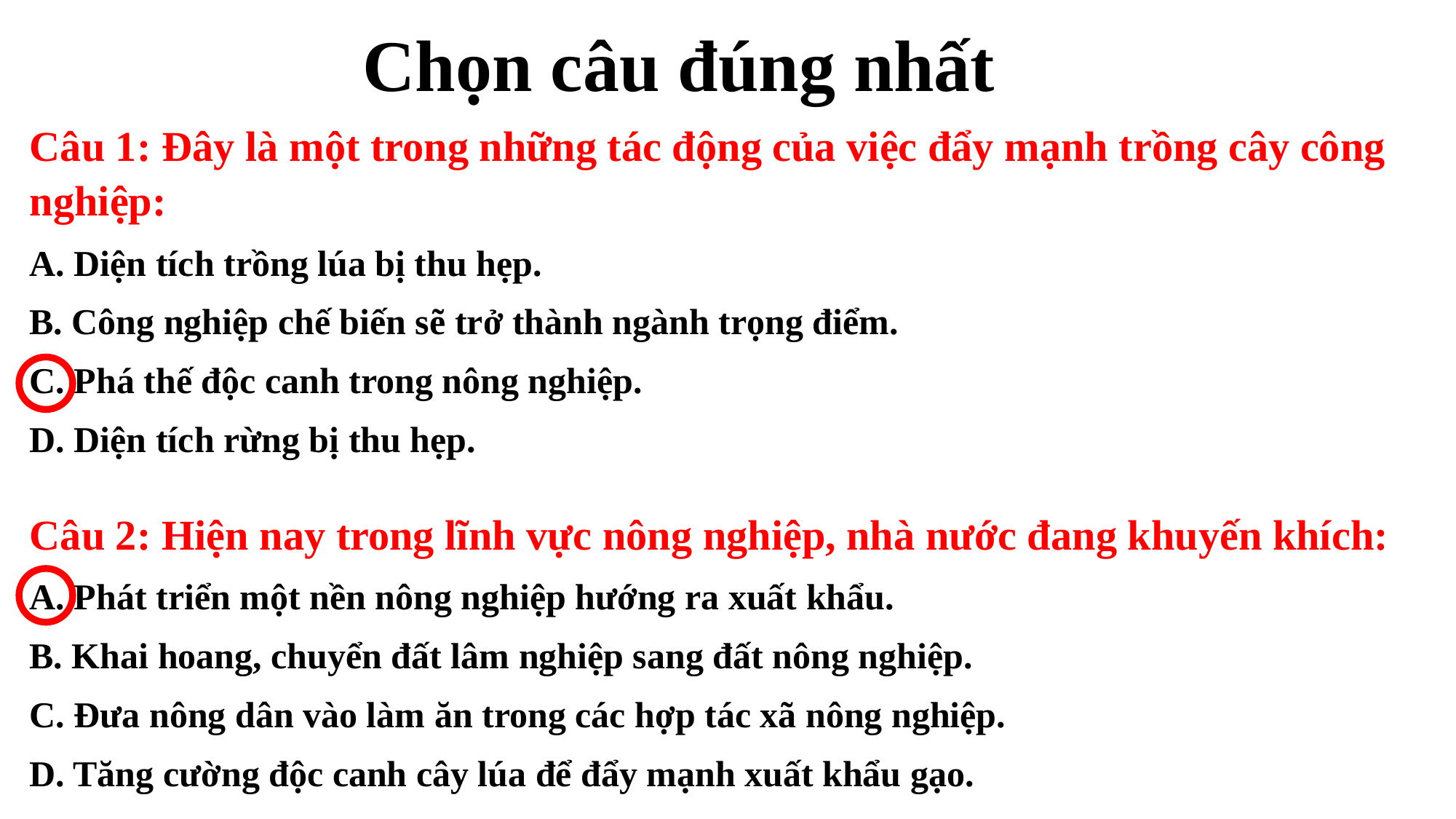

Chọn câu đúng nhất
Câu 1: Đây là một trong những tác động của việc đẩy mạnh trồng cây công nghiệp:
A. Diện tích trồng lúa bị thu hẹp.
B. Công nghiệp chế biến sẽ trở thành ngành trọng điểm.
C. Phá thế độc canh trong nông nghiệp.
D. Diện tích rừng bị thu hẹp.

Câu 2: Hiện nay trong lĩnh vực nông nghiệp, nhà nước đang khuyến khích:
A. Phát triển một nền nông nghiệp hướng ra xuất khẩu.
B. Khai hoang, chuyển đất lâm nghiệp sang đất nông nghiệp.
C. Đưa nông dân vào làm ăn trong các hợp tác xã nông nghiệp.
D. Tăng cường độc canh cây lúa để đẩy mạnh xuất khẩu gạo.